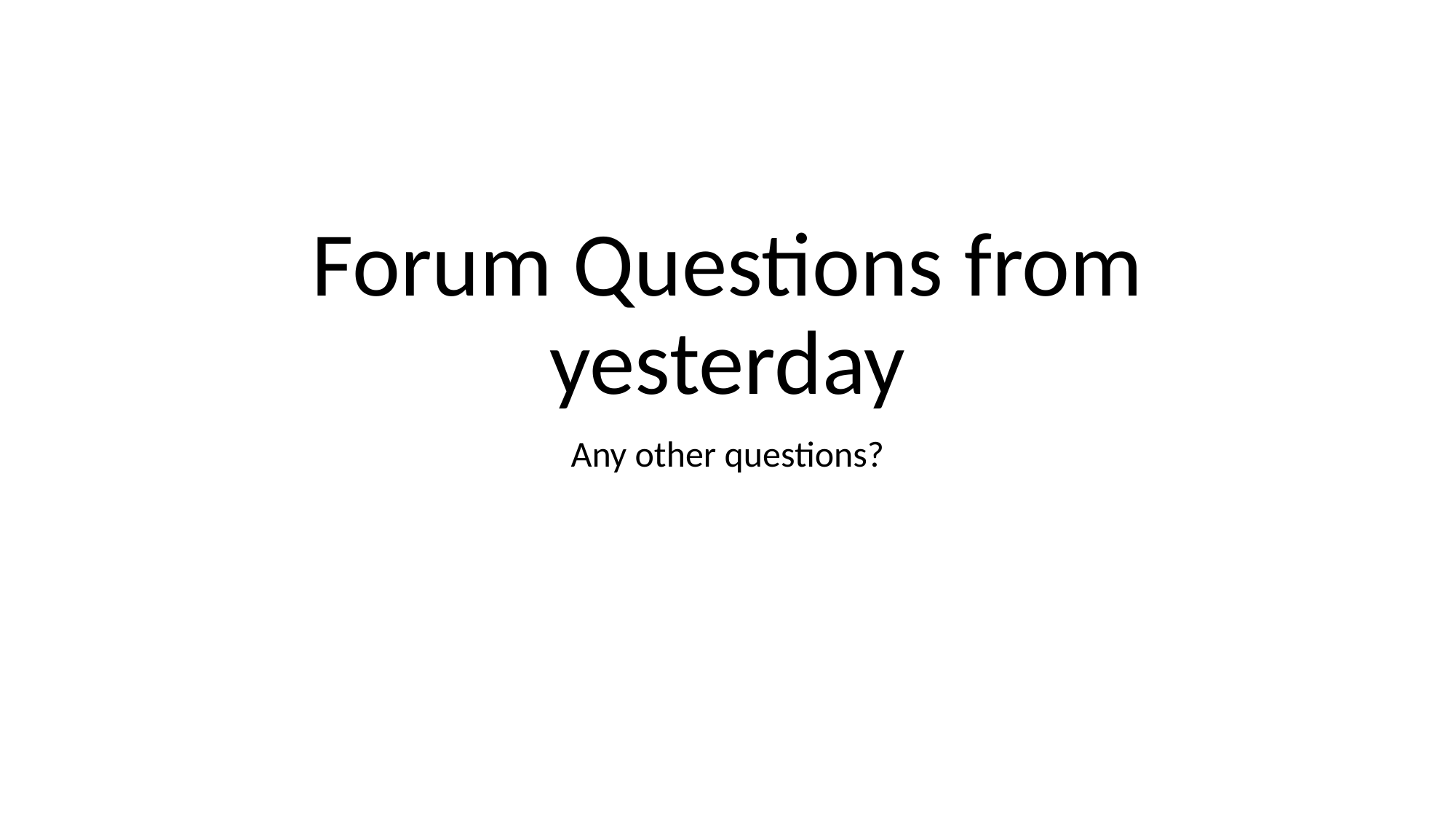

# Forum Questions from yesterday
Any other questions?